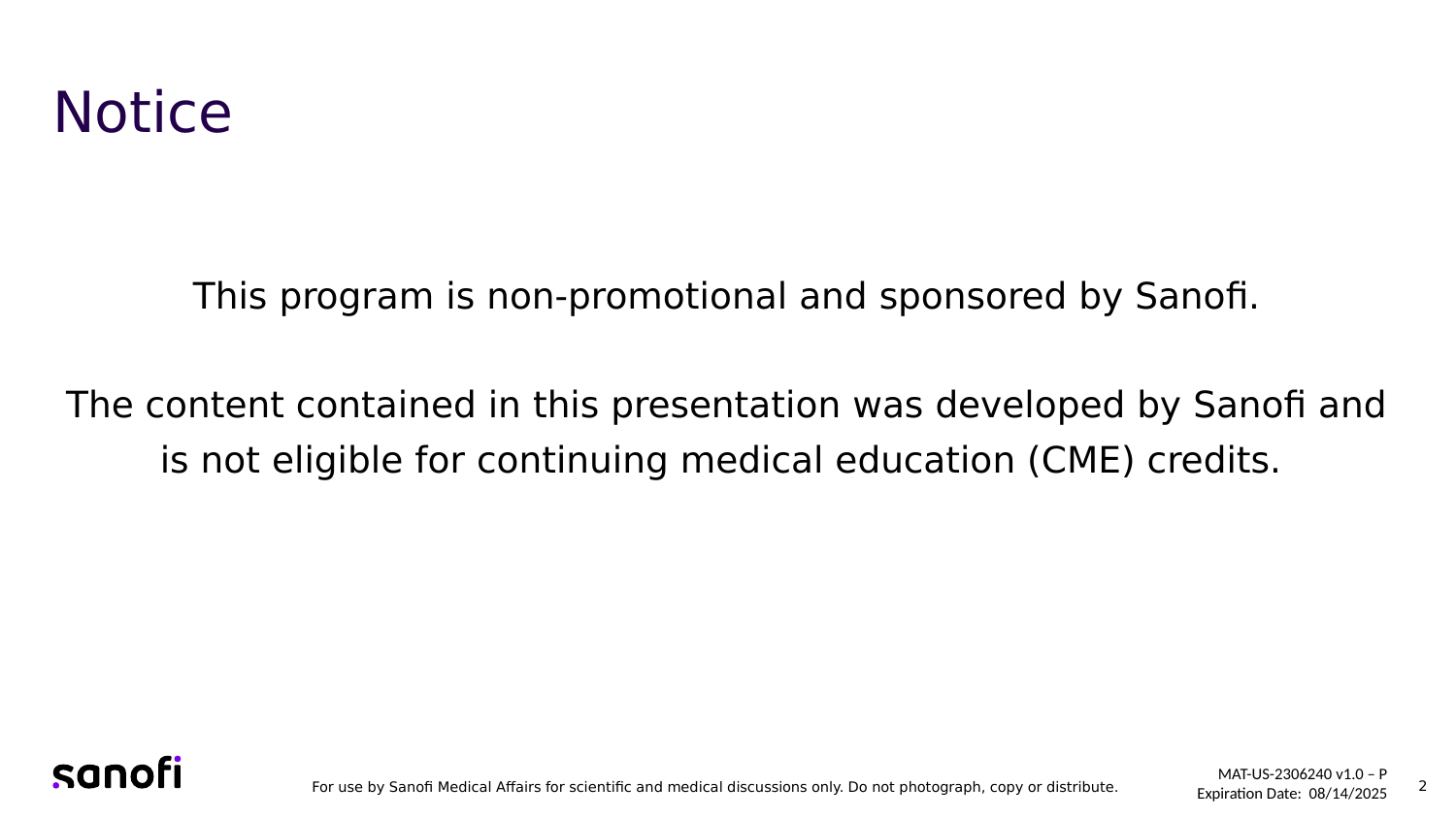

# Notice

This program is non-promotional and sponsored by Sanofi.

The content contained in this presentation was developed by Sanofi and is not eligible for continuing medical education (CME) credits.

MAT-US-2306240 v1.0 – P
Expiration Date:  08/14/2025
2
For use by Sanofi Medical Affairs for scientific and medical discussions only. Do not photograph, copy or distribute.